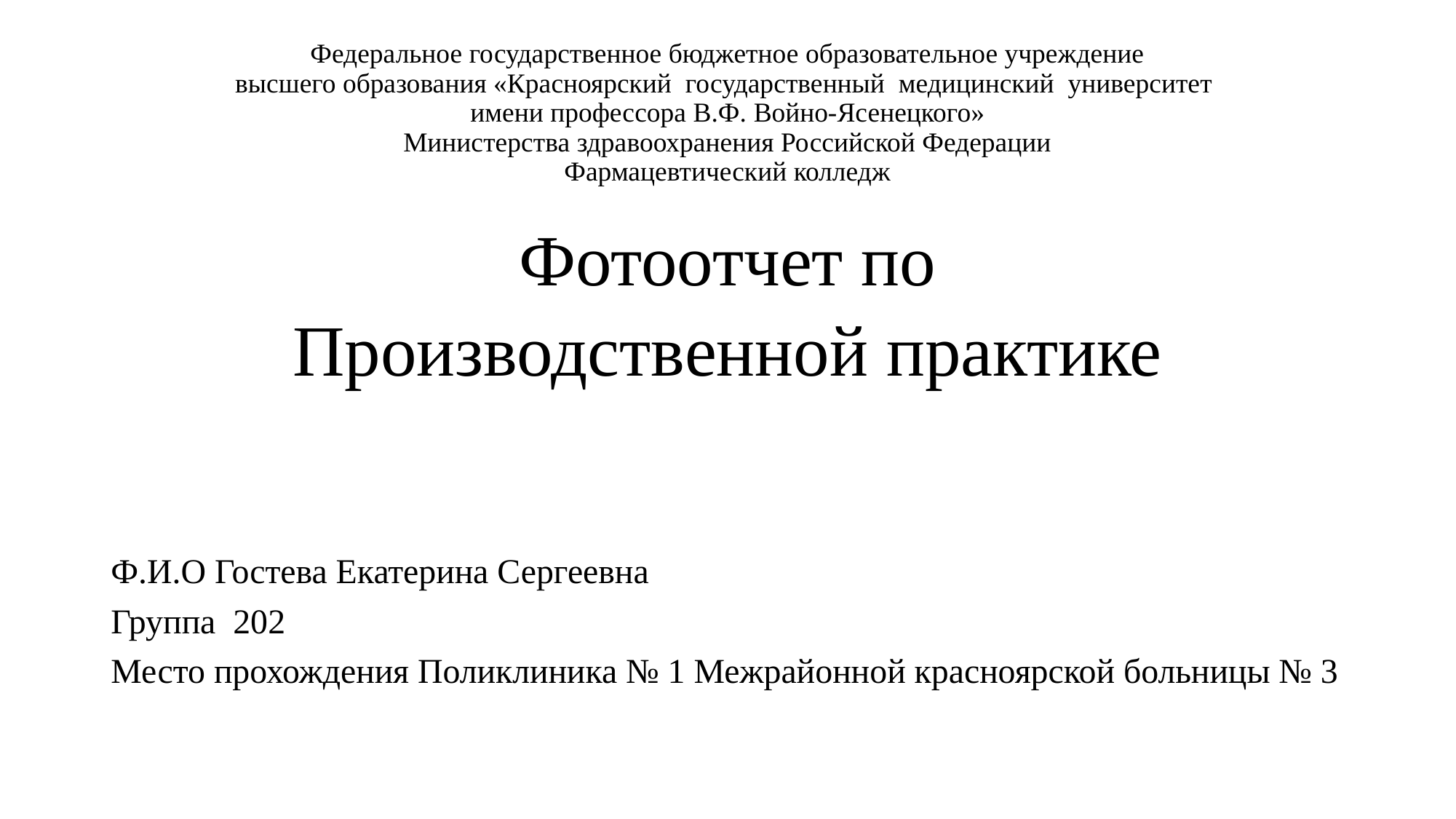

# Федеральное государственное бюджетное образовательное учреждение высшего образования «Красноярский  государственный  медицинский  университет имени профессора В.Ф. Войно-Ясенецкого» Министерства здравоохранения Российской Федерации Фармацевтический колледж
Фотоотчет по
Производственной практике

Ф.И.О Гостева Екатерина Сергеевна
Группа  202
Место прохождения Поликлиника № 1 Межрайонной красноярской больницы № 3